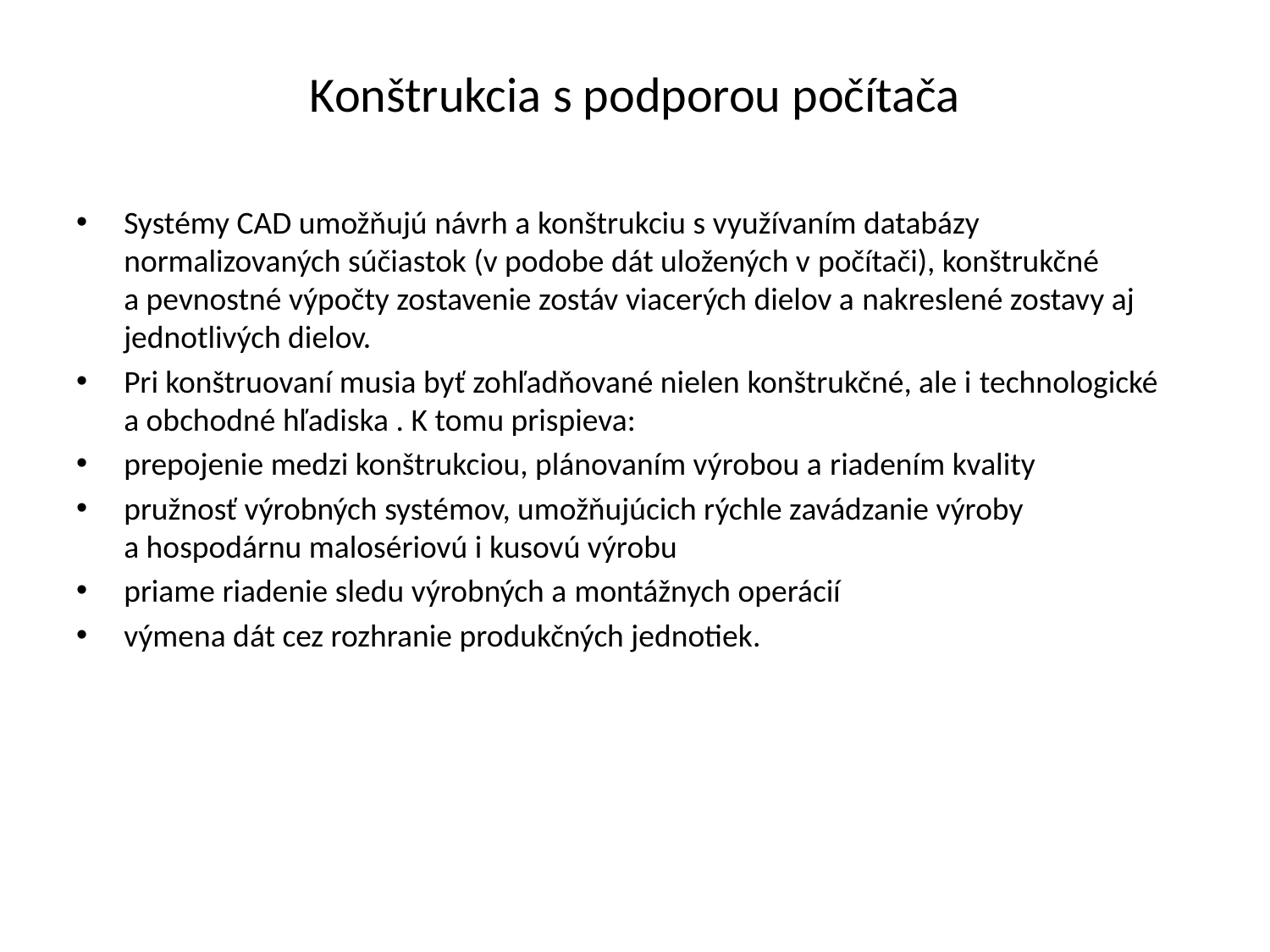

# Konštrukcia s podporou počítača
Systémy CAD umožňujú návrh a konštrukciu s využívaním databázy normalizovaných súčiastok (v podobe dát uložených v počítači), konštrukčné a pevnostné výpočty zostavenie zostáv viacerých dielov a nakreslené zostavy aj jednotlivých dielov.
Pri konštruovaní musia byť zohľadňované nielen konštrukčné, ale i technologické a obchodné hľadiska . K tomu prispieva:
prepojenie medzi konštrukciou, plánovaním výrobou a riadením kvality
pružnosť výrobných systémov, umožňujúcich rýchle zavádzanie výroby a hospodárnu malosériovú i kusovú výrobu
priame riadenie sledu výrobných a montážnych operácií
výmena dát cez rozhranie produkčných jednotiek.